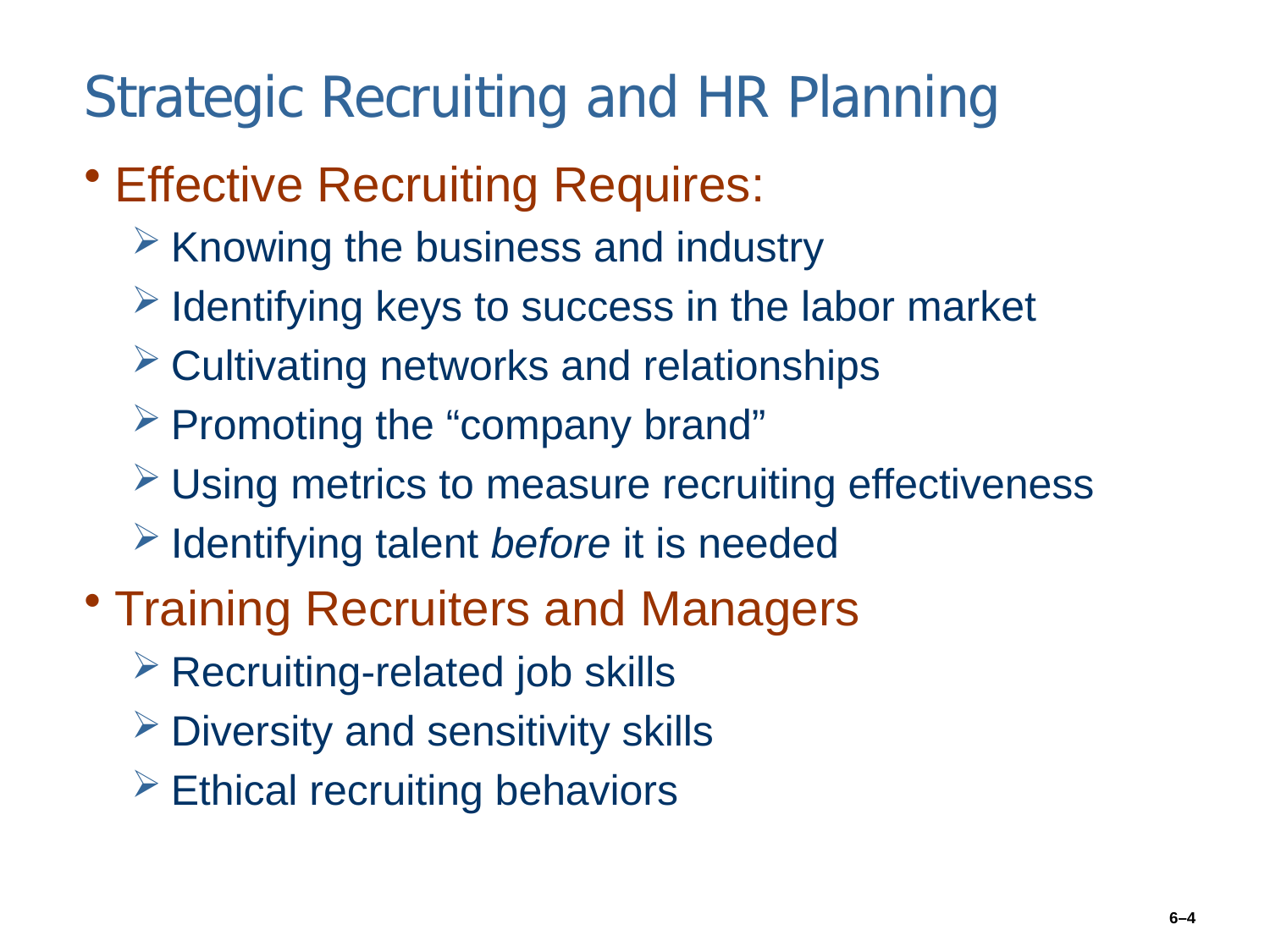

# Strategic Recruiting and HR Planning
Effective Recruiting Requires:
Knowing the business and industry
Identifying keys to success in the labor market
Cultivating networks and relationships
Promoting the “company brand”
Using metrics to measure recruiting effectiveness
Identifying talent before it is needed
Training Recruiters and Managers
Recruiting-related job skills
Diversity and sensitivity skills
Ethical recruiting behaviors

6–4